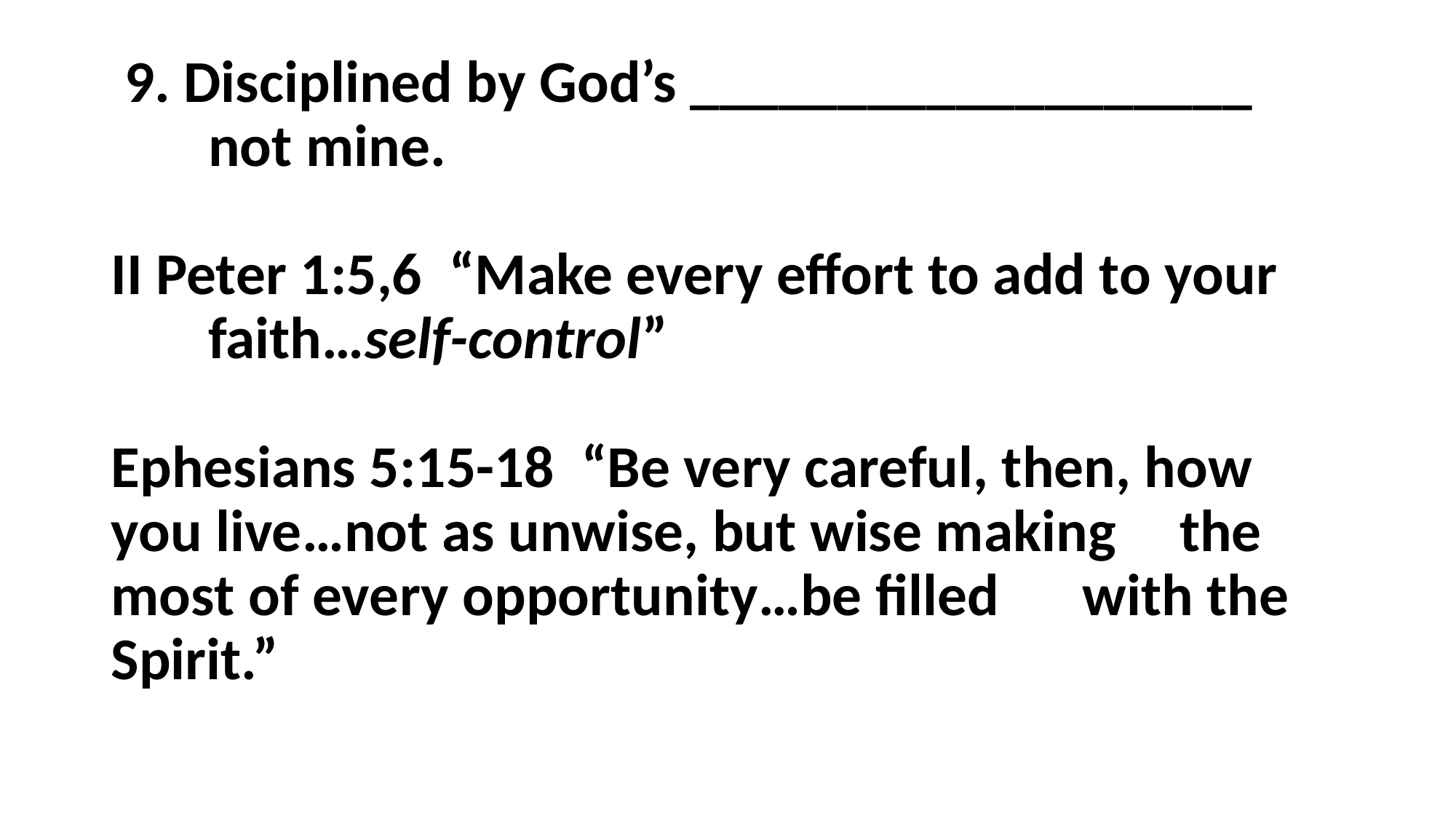

# 9. Disciplined by God’s ___________________ not mine.   II Peter 1:5,6  “Make every effort to add to your 				faith…self-control” Ephesians 5:15-18  “Be very careful, then, how 	you live…not as unwise, but wise making 	the most of every opportunity…be filled 	with the Spirit.”